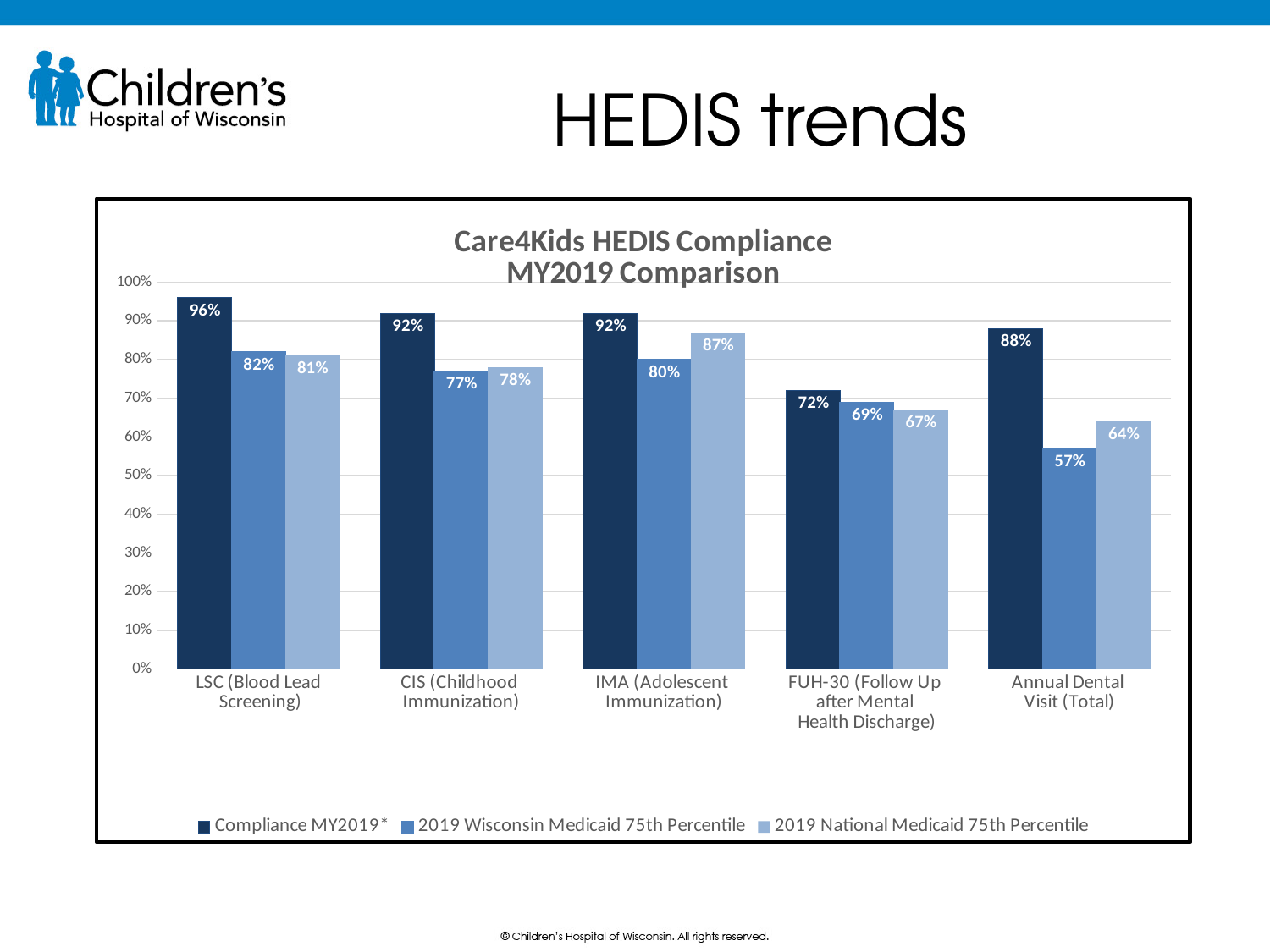

# HEDIS trends

### Chart: Care4Kids HEDIS Compliance
MY2019 Comparison

| Category | Compliance MY2019* | 2019 Wisconsin Medicaid 75th Percentile | 2019 National Medicaid 75th Percentile |
|---|---|---|---|
| LSC (Blood Lead
 Screening) | 0.96 | 0.82 | 0.81 |
| CIS (Childhood
Immunization) | 0.92 | 0.77 | 0.78 |
| IMA (Adolescent
Immunization) | 0.92 | 0.8 | 0.87 |
| FUH-30 (Follow Up
after Mental
Health Discharge) | 0.72 | 0.69 | 0.67 |
| Annual Dental
Visit (Total) | 0.88 | 0.57 | 0.64 |